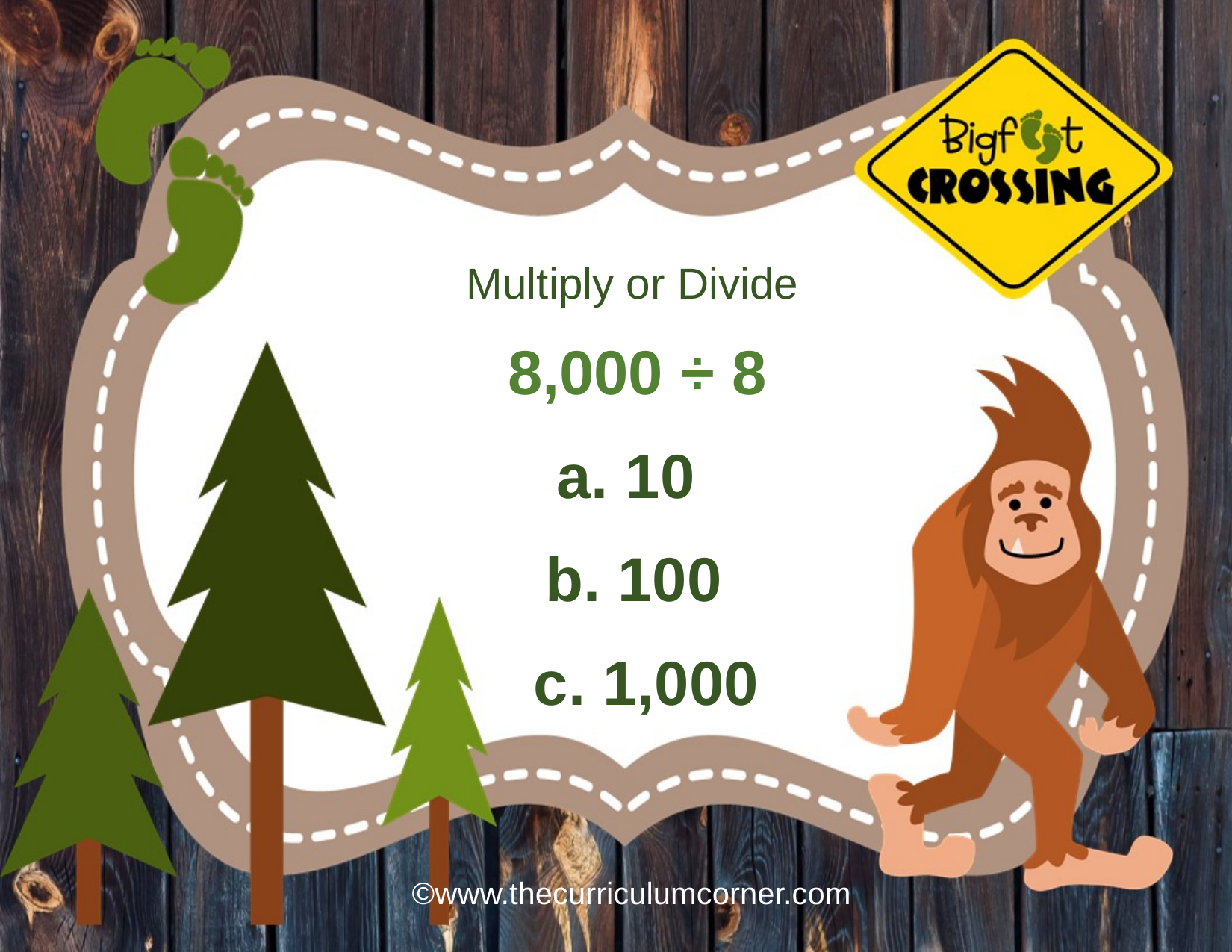

Multiply or Divide
8,000 ÷ 8
a. 10
b. 100
c. 1,000
©www.thecurriculumcorner.com